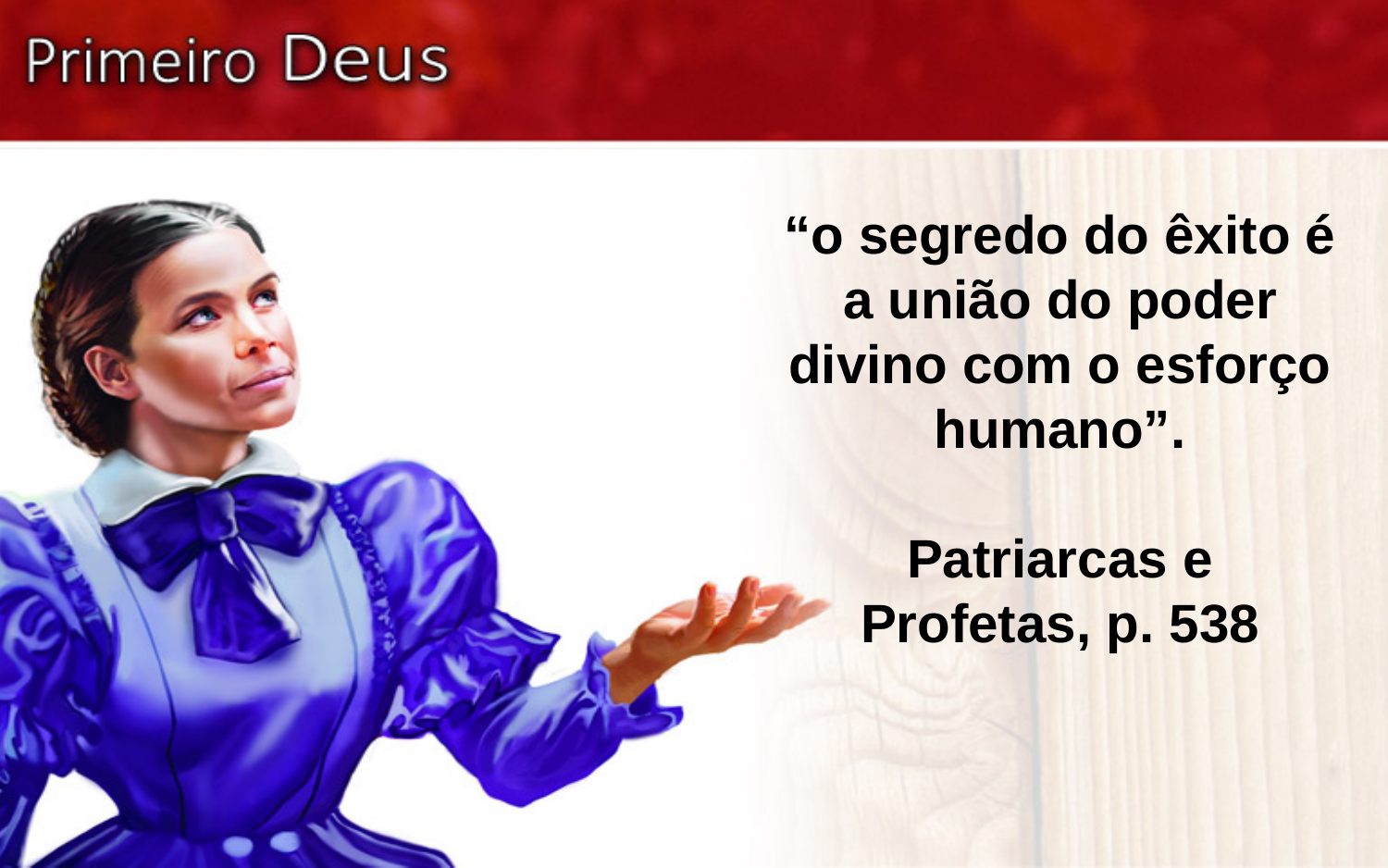

“o segredo do êxito é a união do poder divino com o esforço humano”.

Patriarcas e Profetas, p. 538